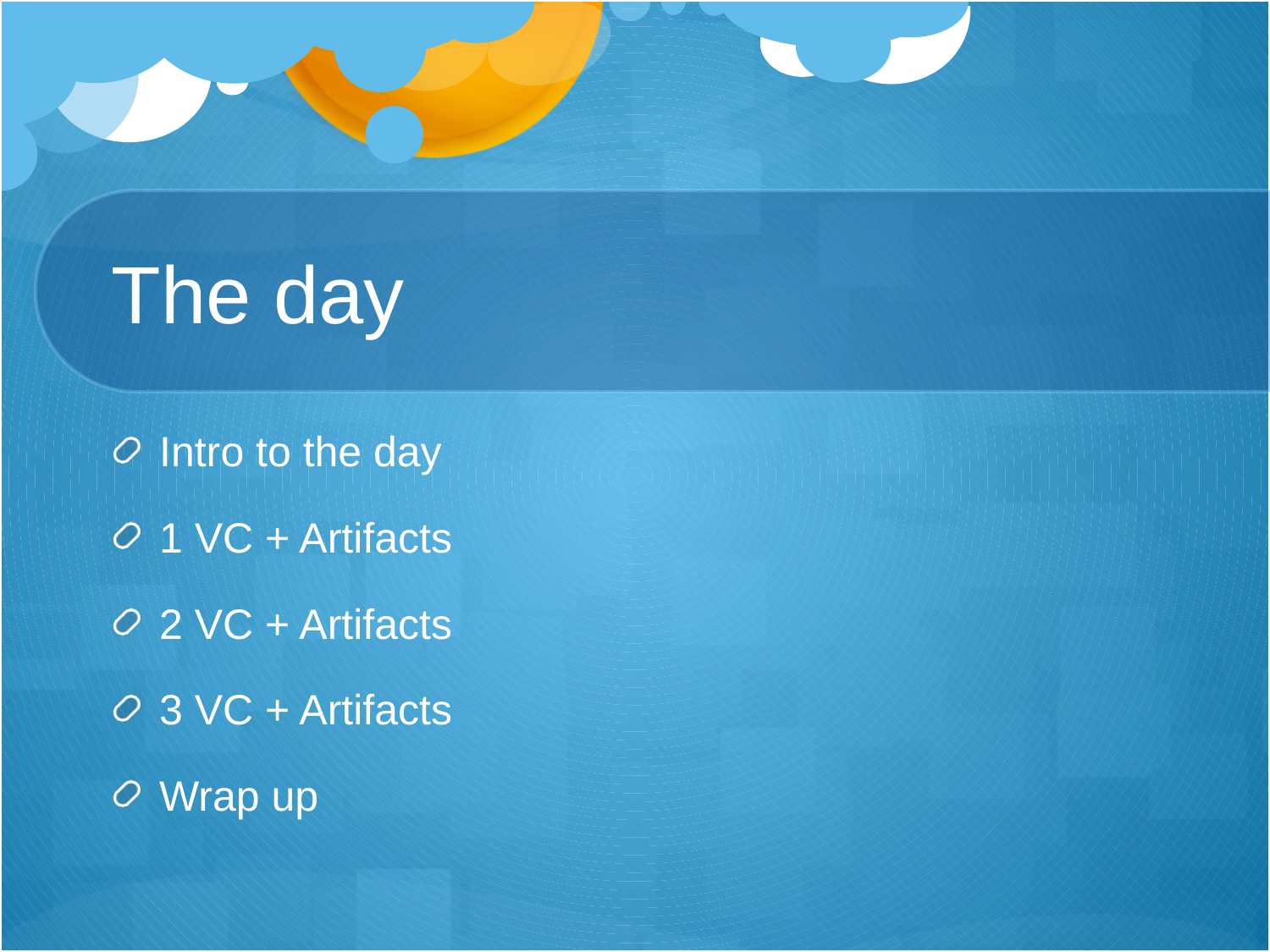

# The day
Intro to the day
1 VC + Artifacts
2 VC + Artifacts
3 VC + Artifacts
Wrap up